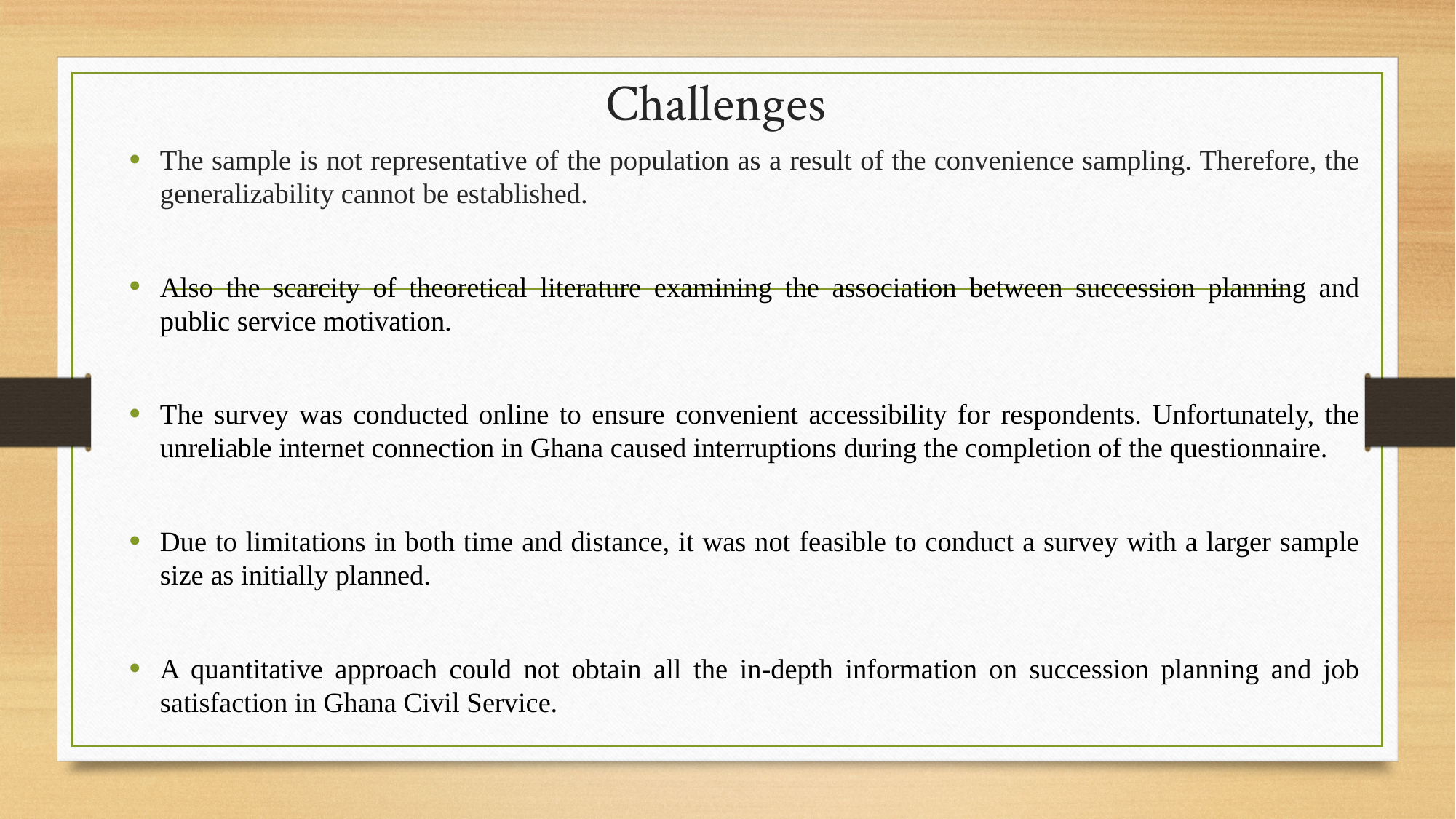

# Challenges
The sample is not representative of the population as a result of the convenience sampling. Therefore, the generalizability cannot be established.

Also the scarcity of theoretical literature examining the association between succession planning and public service motivation.

The survey was conducted online to ensure convenient accessibility for respondents. Unfortunately, the unreliable internet connection in Ghana caused interruptions during the completion of the questionnaire.

Due to limitations in both time and distance, it was not feasible to conduct a survey with a larger sample size as initially planned.

A quantitative approach could not obtain all the in-depth information on succession planning and job satisfaction in Ghana Civil Service.